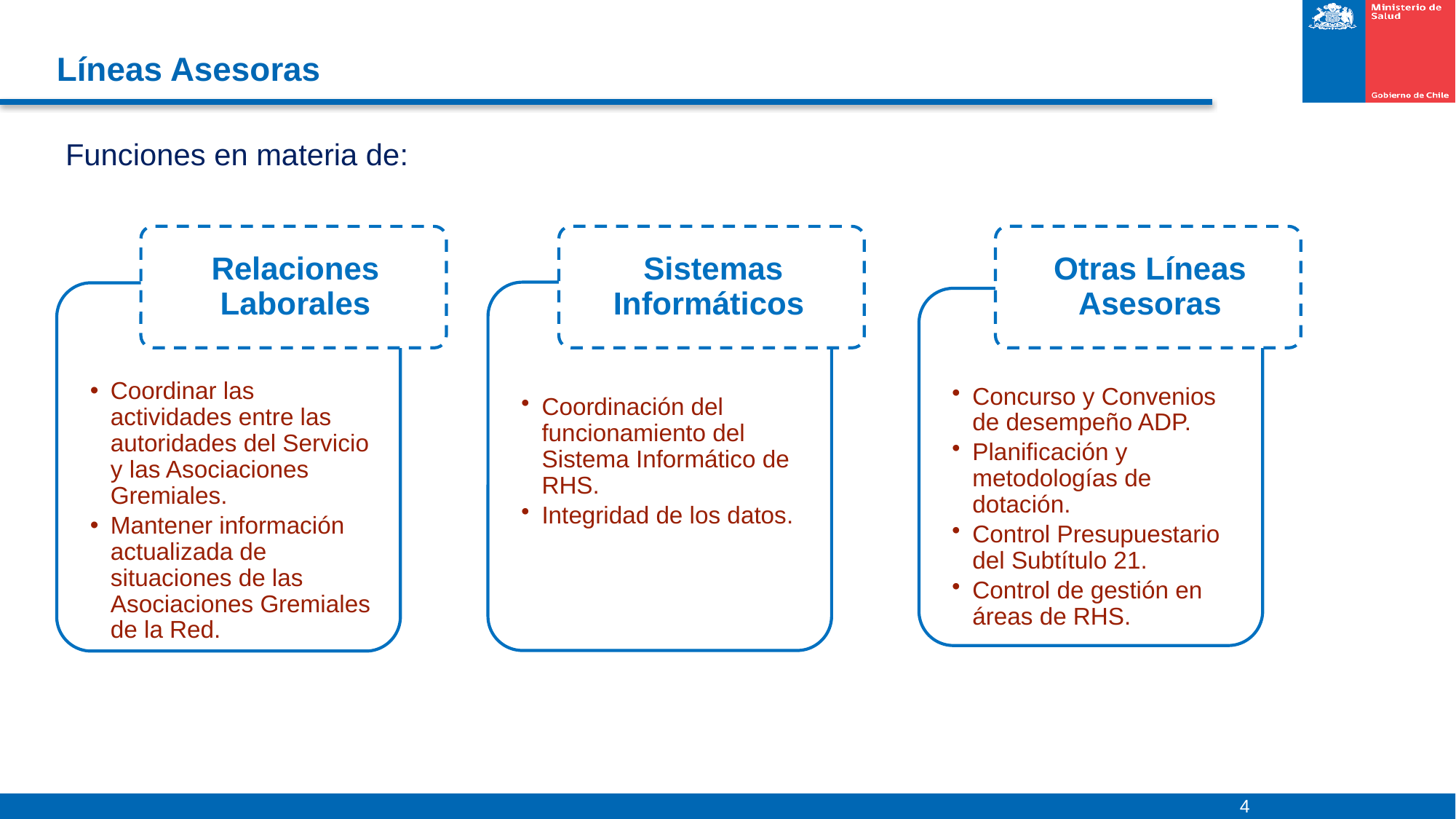

# Líneas Asesoras

Coordinar las actividades entre las autoridades del Servicio y las Asociaciones Gremiales.
Mantener información actualizada de situaciones de las Asociaciones Gremiales de la Red.
Relaciones Laborales
Coordinación del funcionamiento del Sistema Informático de RHS.
Integridad de los datos.

Sistemas Informáticos

Concurso y Convenios de desempeño ADP.
Planificación y metodologías de dotación.
Control Presupuestario del Subtítulo 21.
Control de gestión en áreas de RHS.

Otras Líneas Asesoras
Funciones en materia de:
4